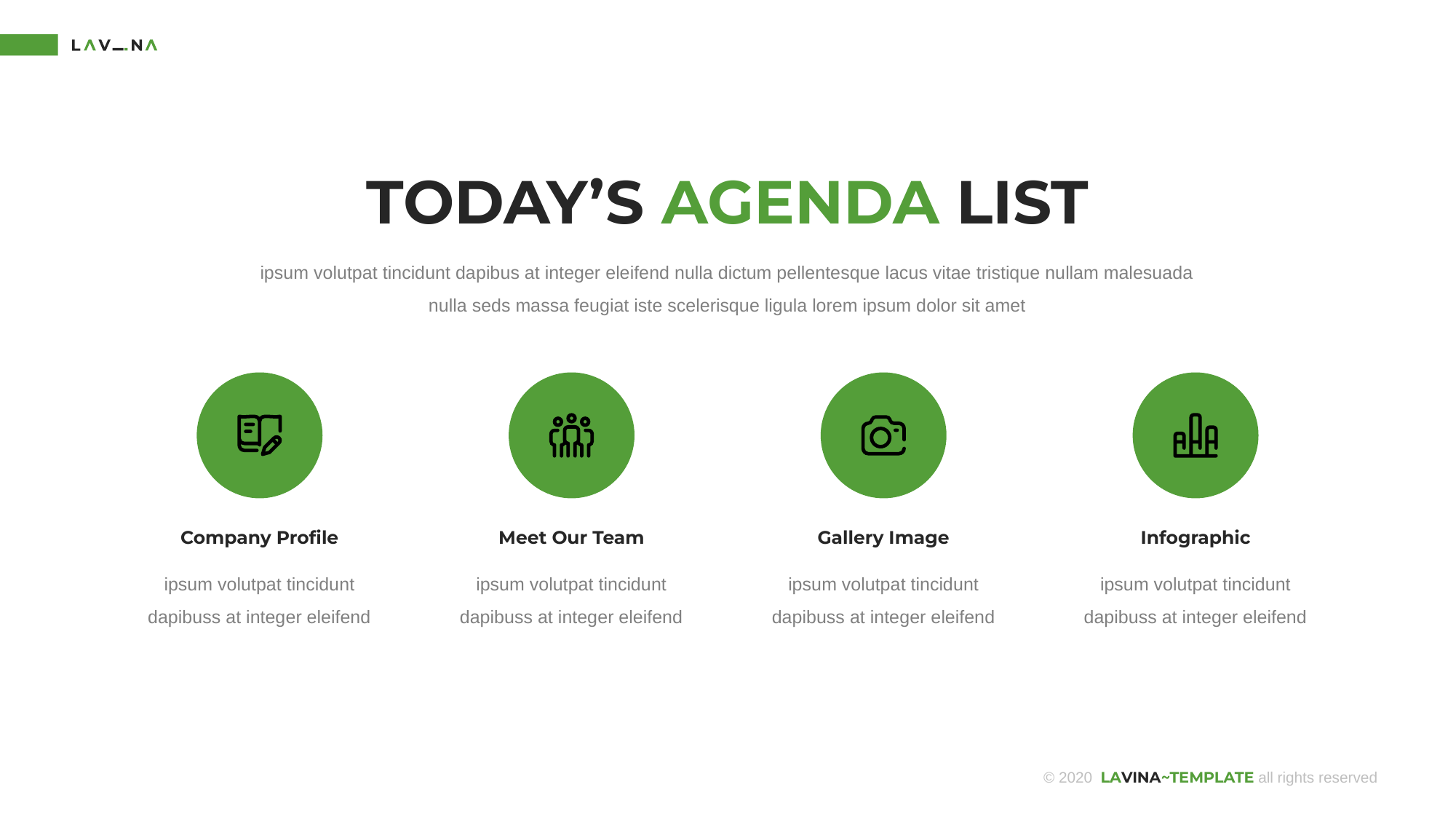

TODAY’S AGENDA LIST
ipsum volutpat tincidunt dapibus at integer eleifend nulla dictum pellentesque lacus vitae tristique nullam malesuada nulla seds massa feugiat iste scelerisque ligula lorem ipsum dolor sit amet

Company Profile
Meet Our Team
Gallery Image
Infographic
ipsum volutpat tincidunt dapibuss at integer eleifend
ipsum volutpat tincidunt dapibuss at integer eleifend
ipsum volutpat tincidunt dapibuss at integer eleifend
ipsum volutpat tincidunt dapibuss at integer eleifend
© 2020  LAVINA~TEMPLATE all rights reserved